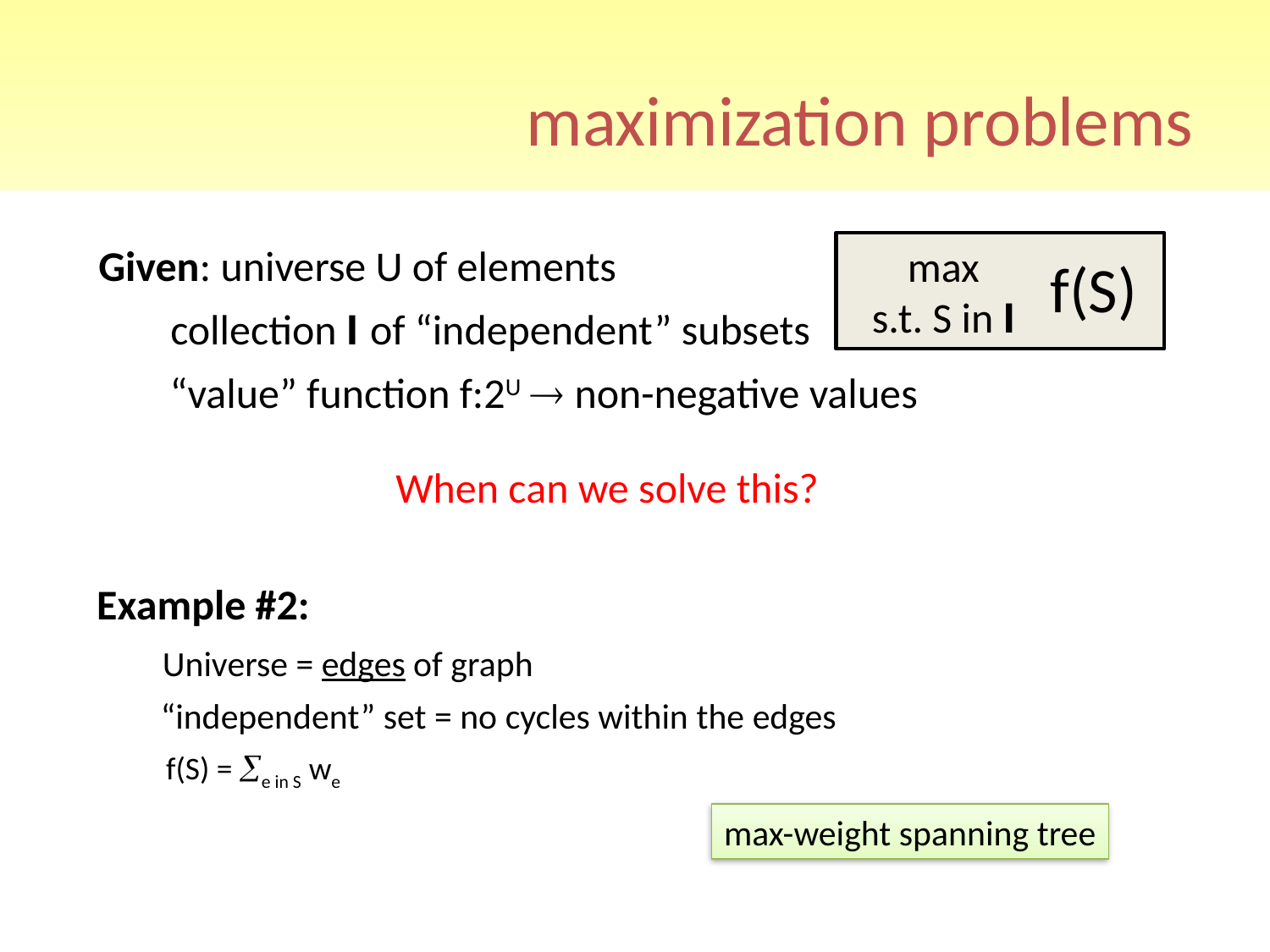

# maximization problems
Given: universe U of elements

max
s.t. S in I
f(S)
collection I of “independent” subsets
“value” function f:2U → non-negative values
When can we solve this?
Example #2:
Universe = edges of graph
“independent” set = no cycles within the edges
f(S) = ∑e in S we
max-weight spanning tree